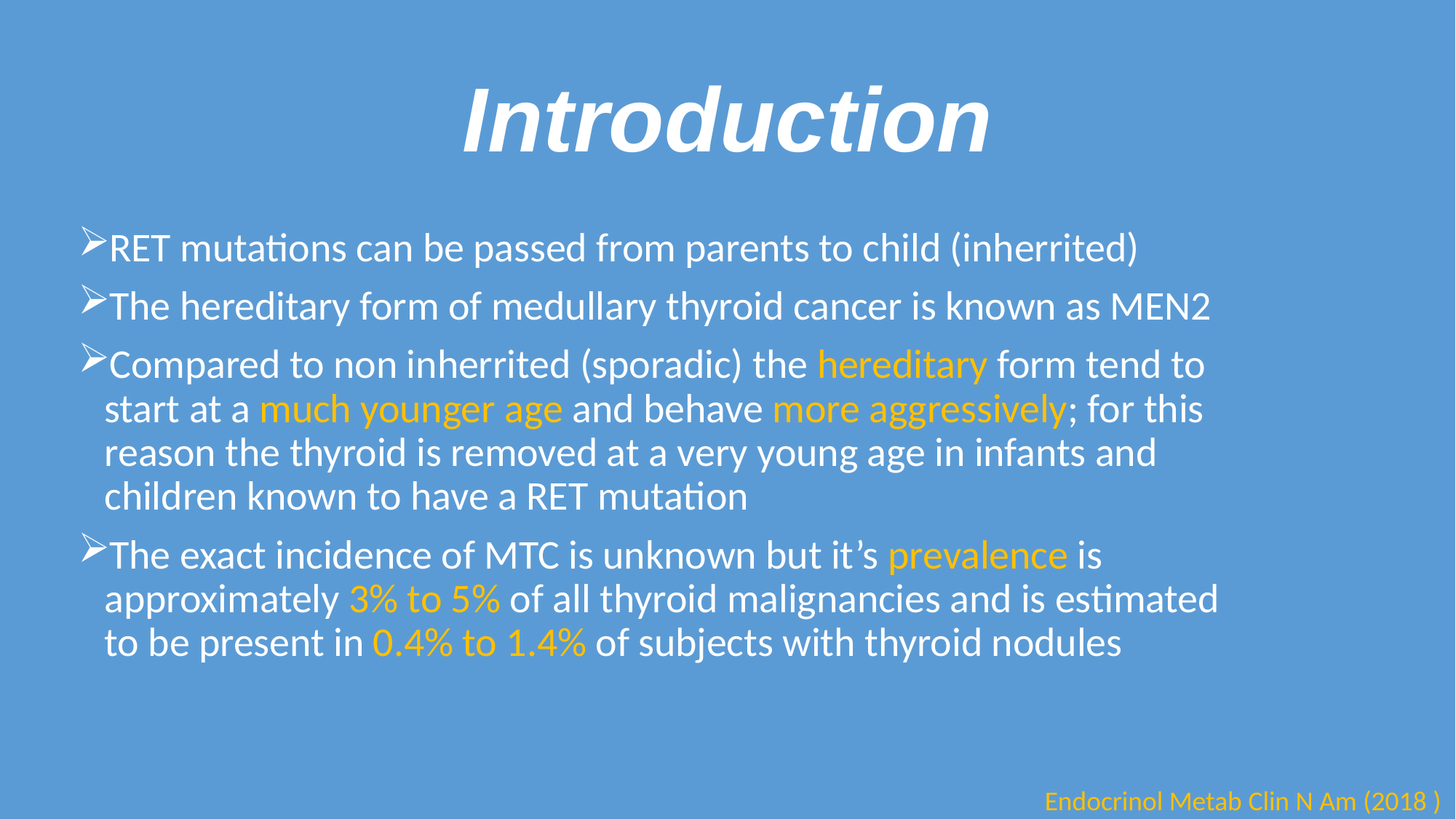

# Introduction
RET mutations can be passed from parents to child (inherrited)
The hereditary form of medullary thyroid cancer is known as MEN2
Compared to non inherrited (sporadic) the hereditary form tend to start at a much younger age and behave more aggressively; for this reason the thyroid is removed at a very young age in infants and children known to have a RET mutation
The exact incidence of MTC is unknown but it’s prevalence is approximately 3% to 5% of all thyroid malignancies and is estimated to be present in 0.4% to 1.4% of subjects with thyroid nodules
Endocrinol Metab Clin N Am (2018 )